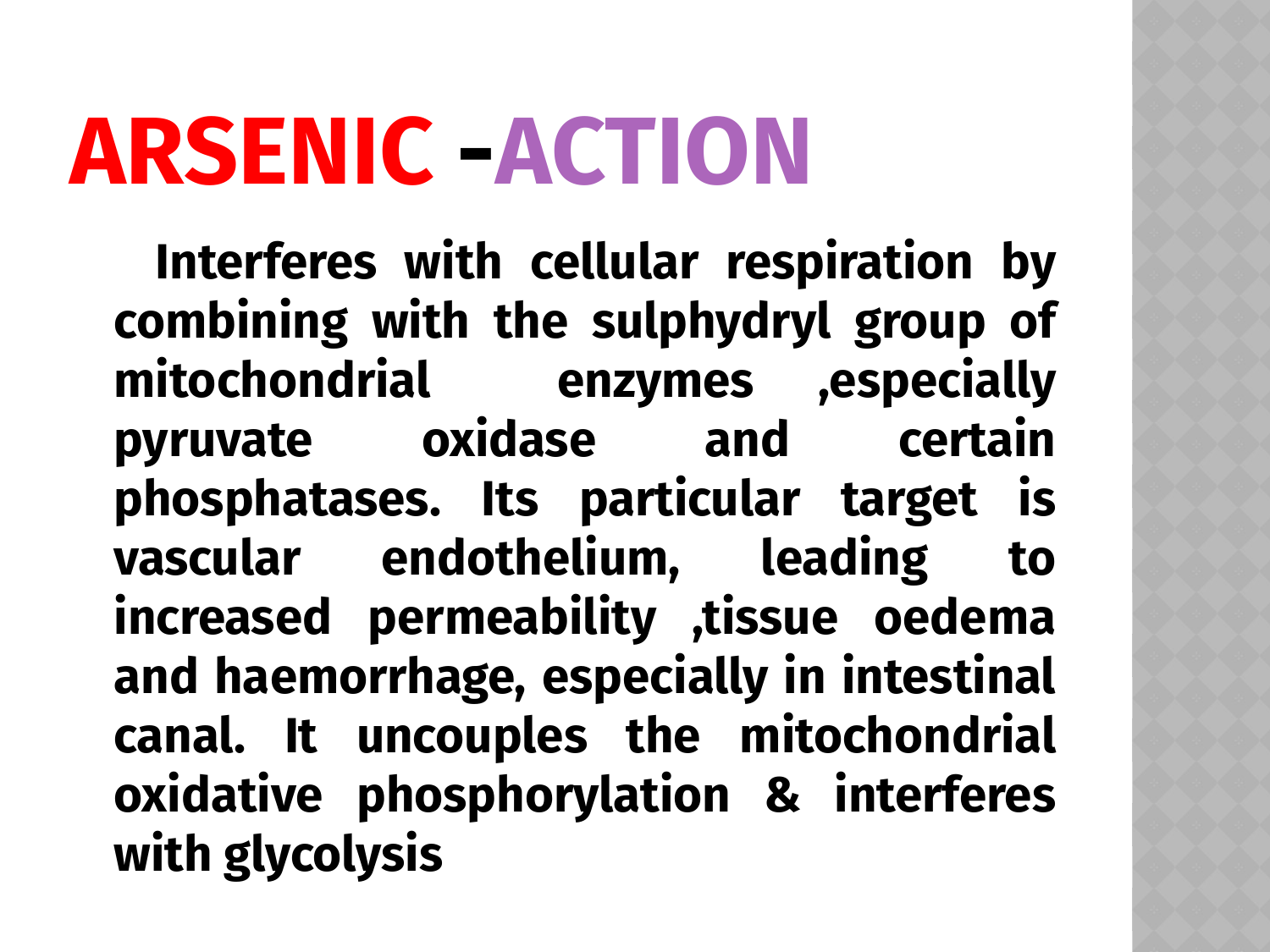

# ARSENIC -ACTION
   Interferes with cellular respiration by combining with the sulphydryl group of mitochondrial  enzymes ,especially pyruvate oxidase and certain phosphatases. Its particular target is vascular endothelium, leading to increased permeability ,tissue oedema and haemorrhage, especially in intestinal canal. It uncouples the mitochondrial oxidative phosphorylation & interferes with glycolysis